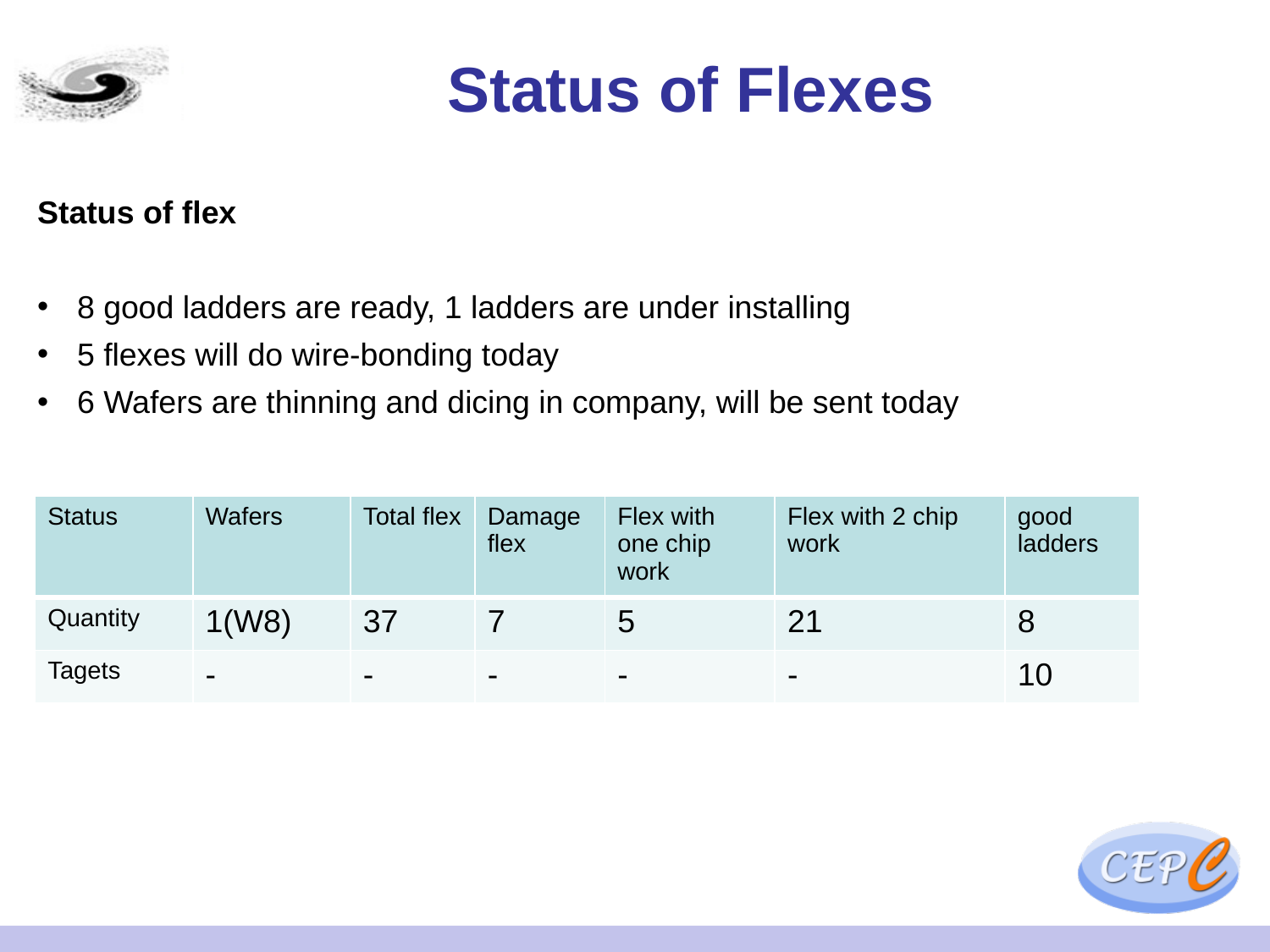

# Status of Flexes
Status of flex

8 good ladders are ready, 1 ladders are under installing
5 flexes will do wire-bonding today
6 Wafers are thinning and dicing in company, will be sent today

RESET+Cofig masking +Loading DAC
Cofig masking again
| Status | Wafers | Total flex | Damage flex | Flex with one chip work | Flex with 2 chip work | good ladders |
| --- | --- | --- | --- | --- | --- | --- |
| Quantity | 1(W8) | 37 | 7 | 5 | 21 | 8 |
| Tagets | - | - | - | - | - | 10 |